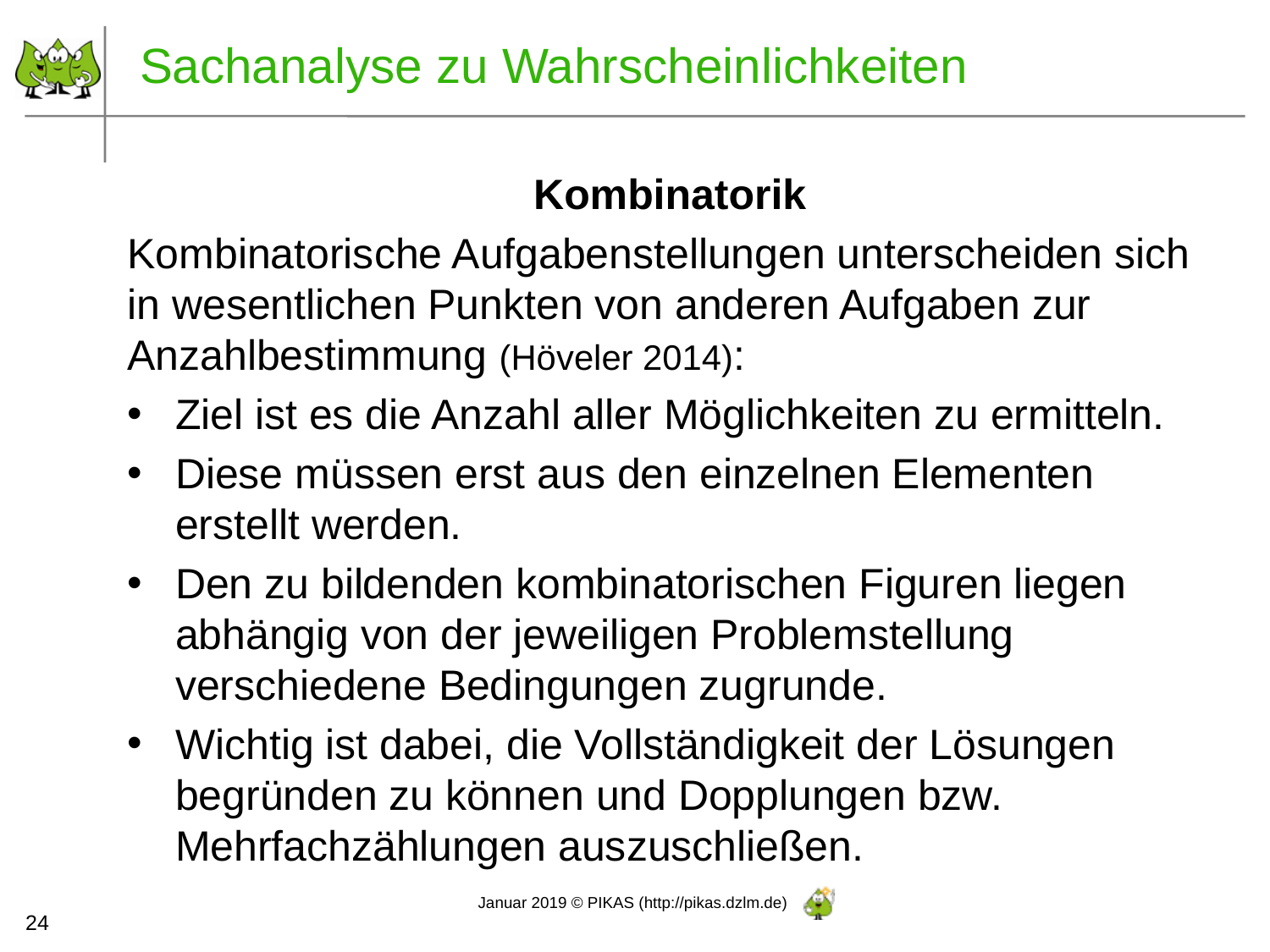

Sachanalyse zu Wahrscheinlichkeiten
Kombinatorik
Kombinatorische Aufgabenstellungen unterscheiden sich in wesentlichen Punkten von anderen Aufgaben zur Anzahlbestimmung (Höveler 2014):
Ziel ist es die Anzahl aller Möglichkeiten zu ermitteln.
Diese müssen erst aus den einzelnen Elementen erstellt werden.
Den zu bildenden kombinatorischen Figuren liegen abhängig von der jeweiligen Problemstellung verschiedene Bedingungen zugrunde.
Wichtig ist dabei, die Vollständigkeit der Lösungen begründen zu können und Dopplungen bzw. Mehrfachzählungen auszuschließen.

24